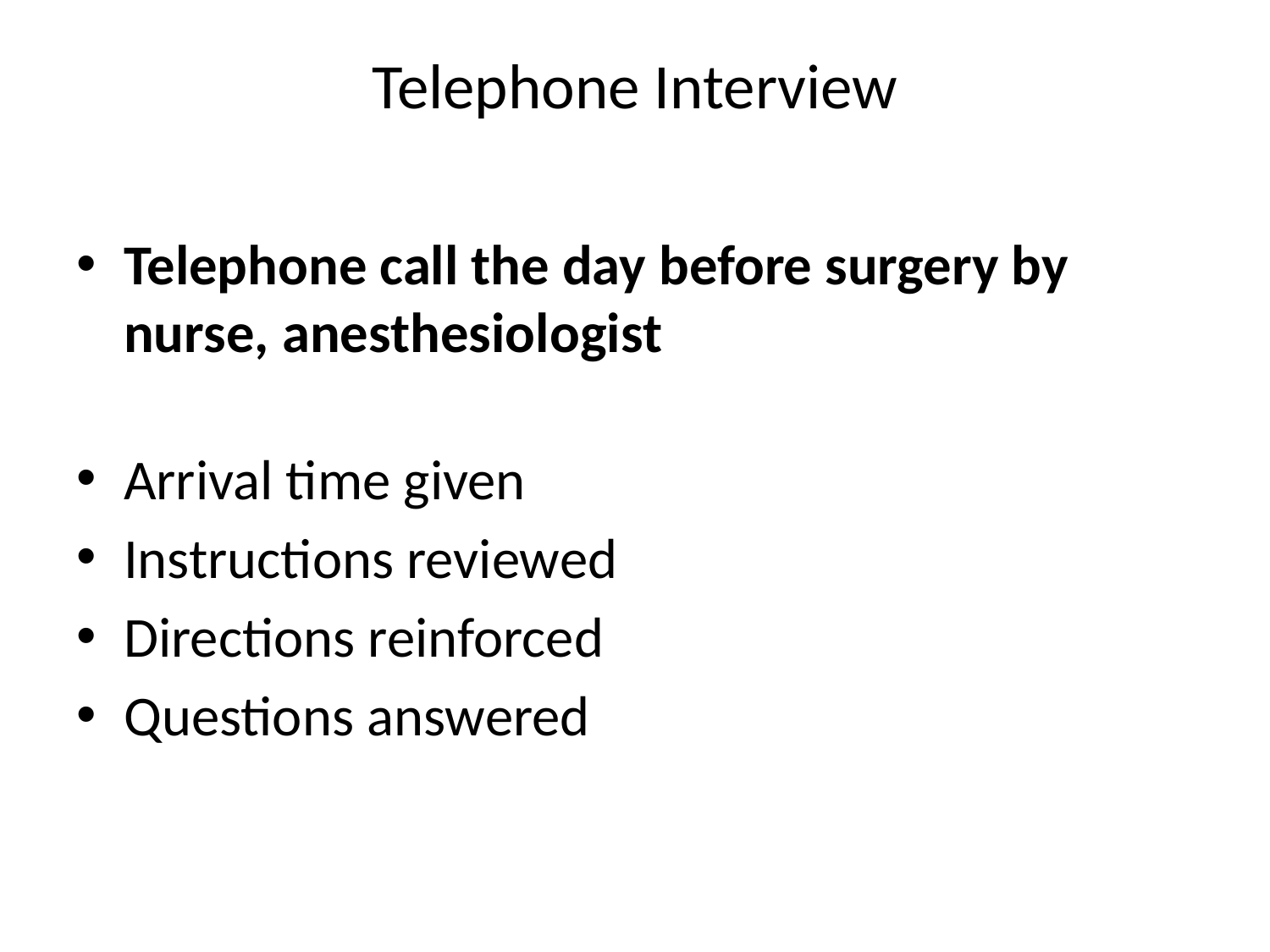

# Telephone Interview
Telephone call the day before surgery by nurse, anesthesiologist
Arrival time given
Instructions reviewed
Directions reinforced
Questions answered